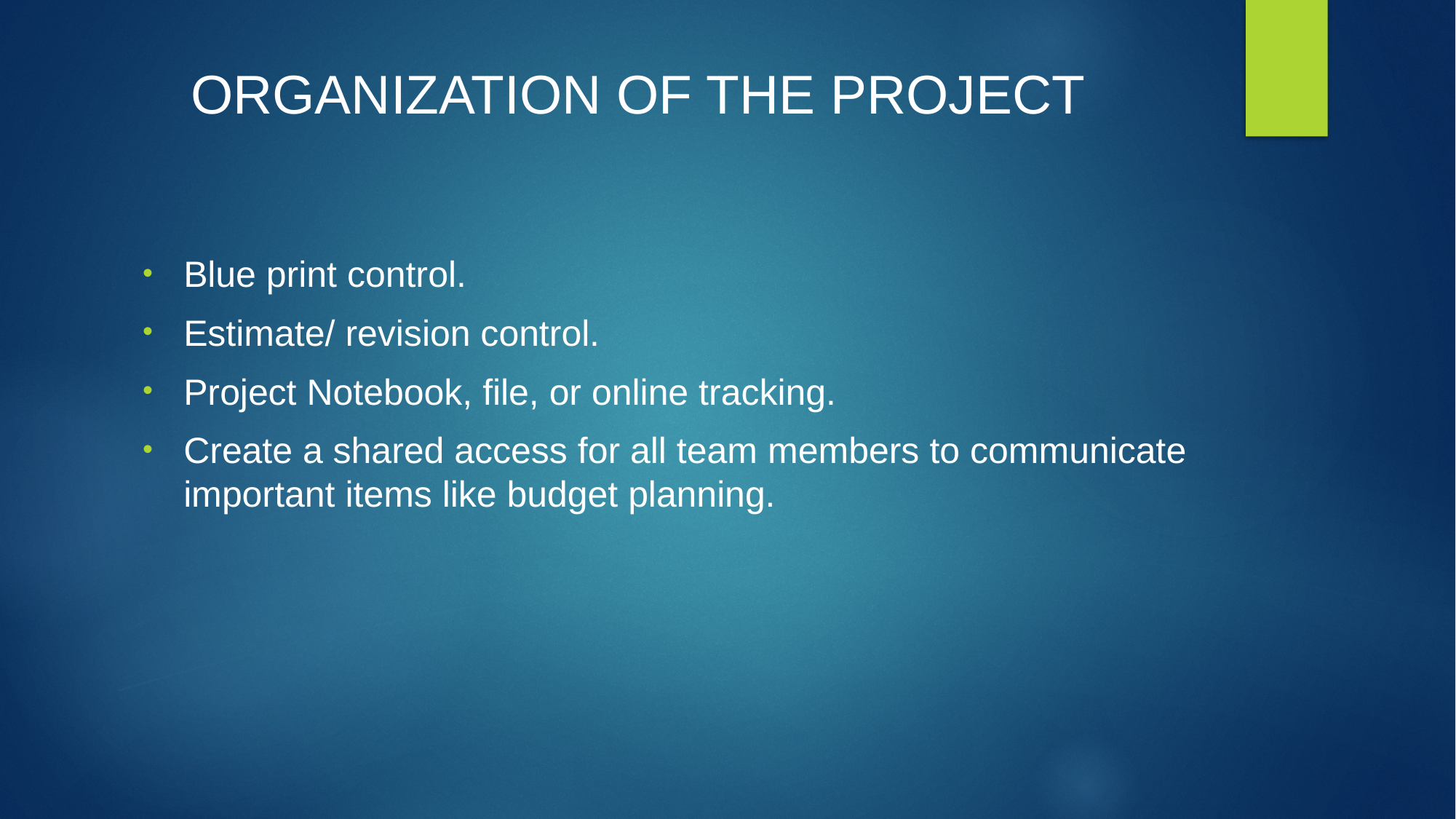

# ORGANIZATION OF THE PROJECT
Blue print control.
Estimate/ revision control.
Project Notebook, file, or online tracking.
Create a shared access for all team members to communicate important items like budget planning.